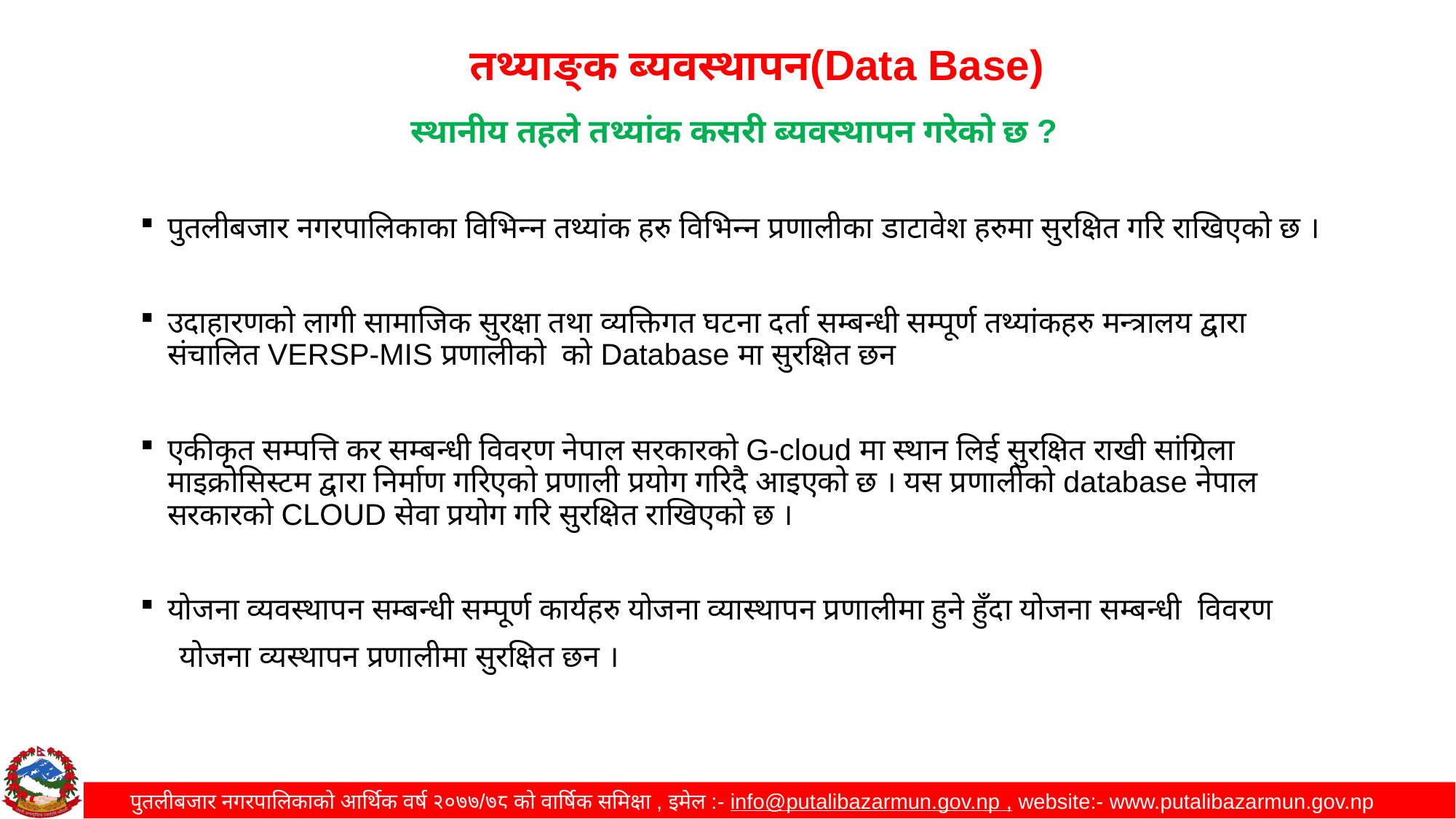

तथ्याङ्क ब्यवस्थापन(Data Base)
स्थानीय तहले तथ्यांक कसरी ब्यवस्थापन गरेको छ ?

पुतलीबजार नगरपालिकाका विभिन्न तथ्यांक हरु विभिन्न प्रणालीका डाटावेश हरुमा सुरक्षित गरि राखिएको छ ।

उदाहारणको लागी सामाजिक सुरक्षा तथा व्यक्तिगत घटना दर्ता सम्बन्धी सम्पूर्ण तथ्यांकहरु मन्त्रालय द्वारा संचालित VERSP-MIS प्रणालीको  को Database मा सुरक्षित छन

एकीकृत सम्पत्ति कर सम्बन्धी विवरण नेपाल सरकारको G-cloud मा स्थान लिई सुरक्षित राखी सांग्रिला  माइक्रोसिस्टम द्वारा निर्माण गरिएको प्रणाली प्रयोग गरिदै आइएको छ । यस प्रणालीको database नेपाल सरकारको CLOUD सेवा प्रयोग गरि सुरक्षित राखिएको छ ।

योजना व्यवस्थापन सम्बन्धी सम्पूर्ण कार्यहरु योजना व्यास्थापन प्रणालीमा हुने हुँदा योजना सम्बन्धी  विवरण
     योजना व्यस्थापन प्रणालीमा सुरक्षित छन ।